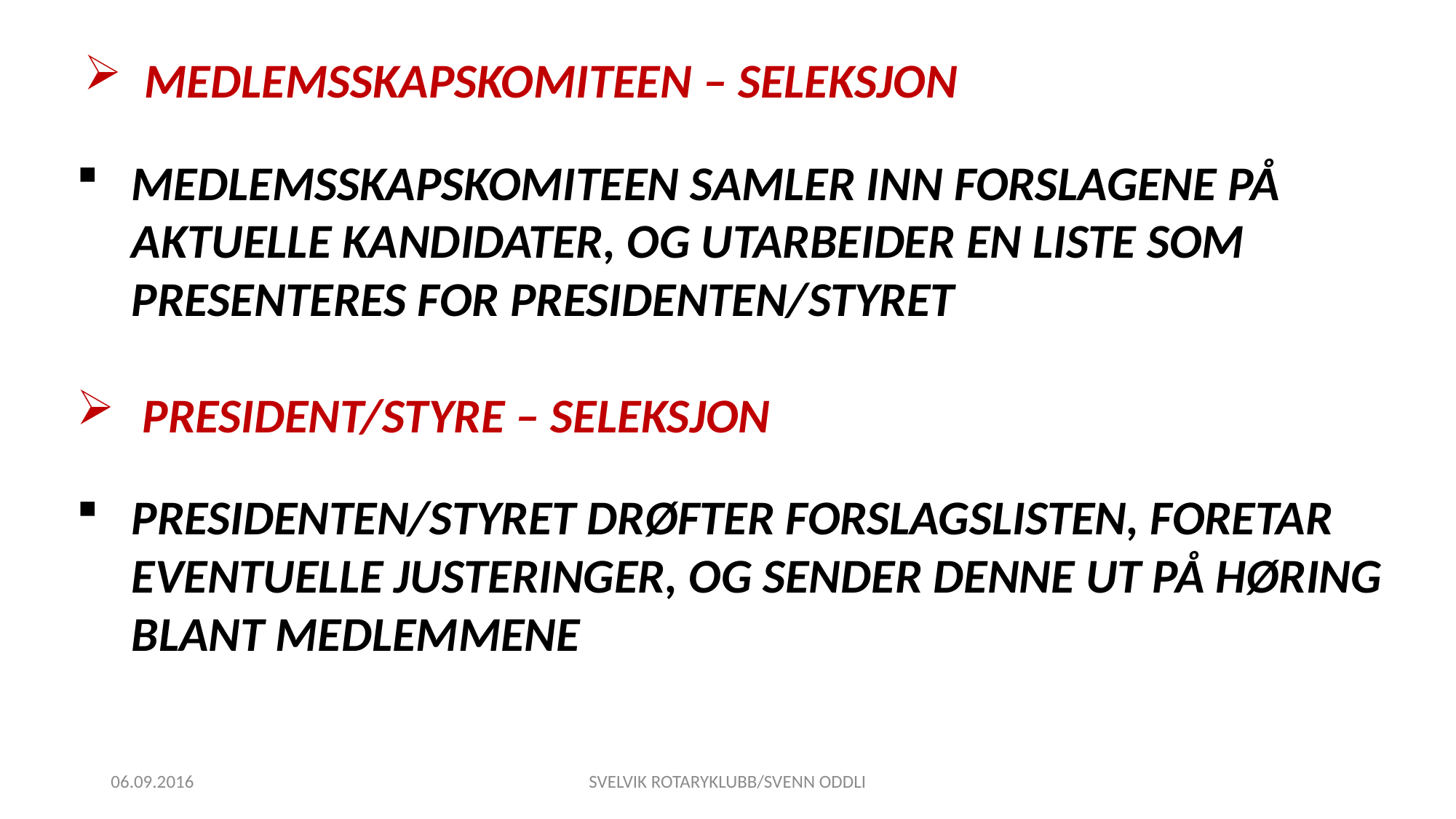

MEDLEMSSKAPSKOMITEEN – SELEKSJON

MEDLEMSSKAPSKOMITEEN SAMLER INN FORSLAGENE PÅ AKTUELLE KANDIDATER, OG UTARBEIDER EN LISTE SOM PRESENTERES FOR PRESIDENTEN/STYRET

 PRESIDENT/STYRE – SELEKSJON

PRESIDENTEN/STYRET DRØFTER FORSLAGSLISTEN, FORETAR EVENTUELLE JUSTERINGER, OG SENDER DENNE UT PÅ HØRING BLANT MEDLEMMENE
06.09.2016
SVELVIK ROTARYKLUBB/SVENN ODDLI